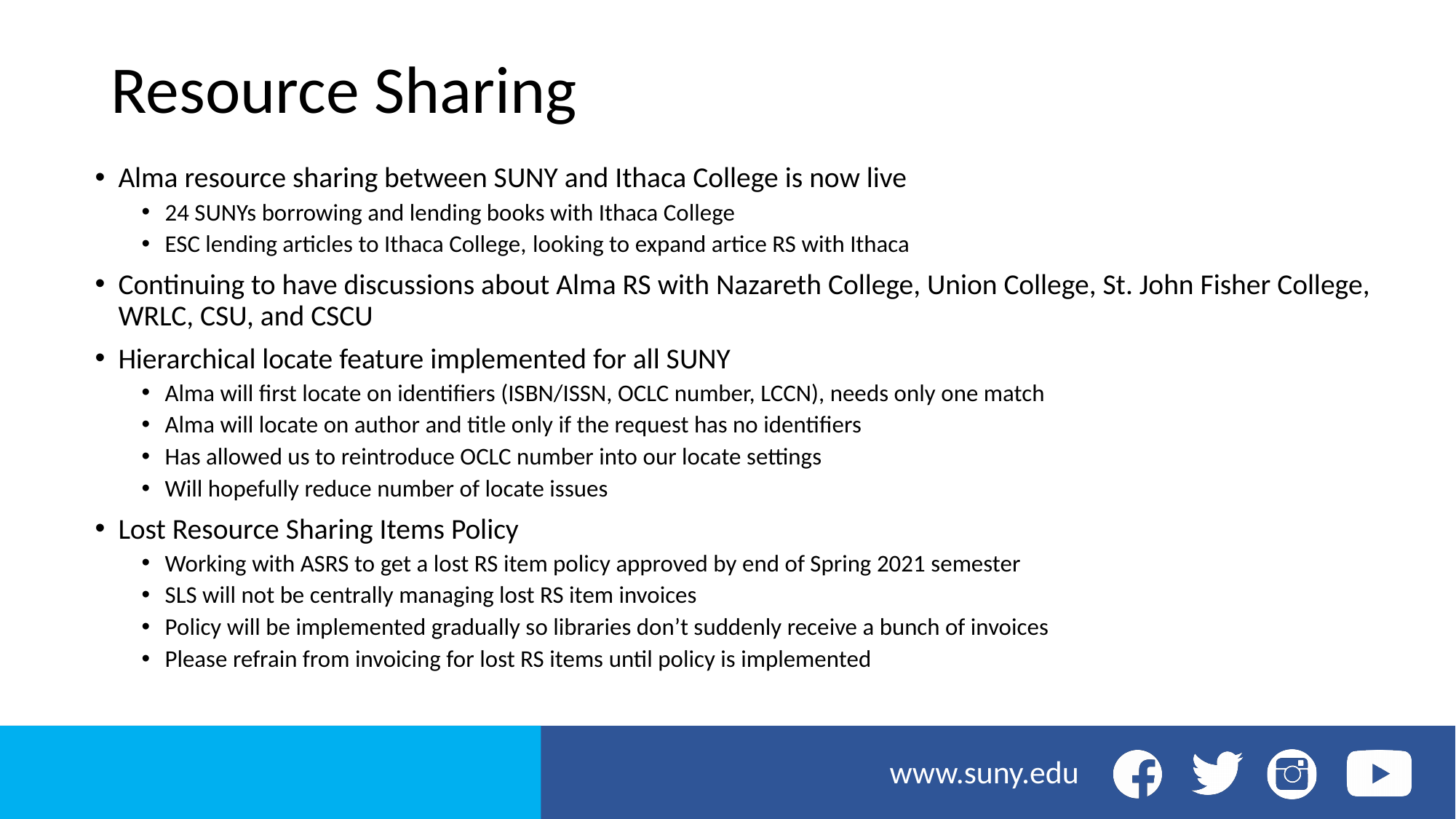

# Resource Sharing
Alma resource sharing between SUNY and Ithaca College is now live
24 SUNYs borrowing and lending books with Ithaca College
ESC lending articles to Ithaca College, looking to expand artice RS with Ithaca
Continuing to have discussions about Alma RS with Nazareth College, Union College, St. John Fisher College, WRLC, CSU, and CSCU
Hierarchical locate feature implemented for all SUNY
Alma will first locate on identifiers (ISBN/ISSN, OCLC number, LCCN), needs only one match
Alma will locate on author and title only if the request has no identifiers
Has allowed us to reintroduce OCLC number into our locate settings
Will hopefully reduce number of locate issues
Lost Resource Sharing Items Policy
Working with ASRS to get a lost RS item policy approved by end of Spring 2021 semester
SLS will not be centrally managing lost RS item invoices
Policy will be implemented gradually so libraries don’t suddenly receive a bunch of invoices
Please refrain from invoicing for lost RS items until policy is implemented